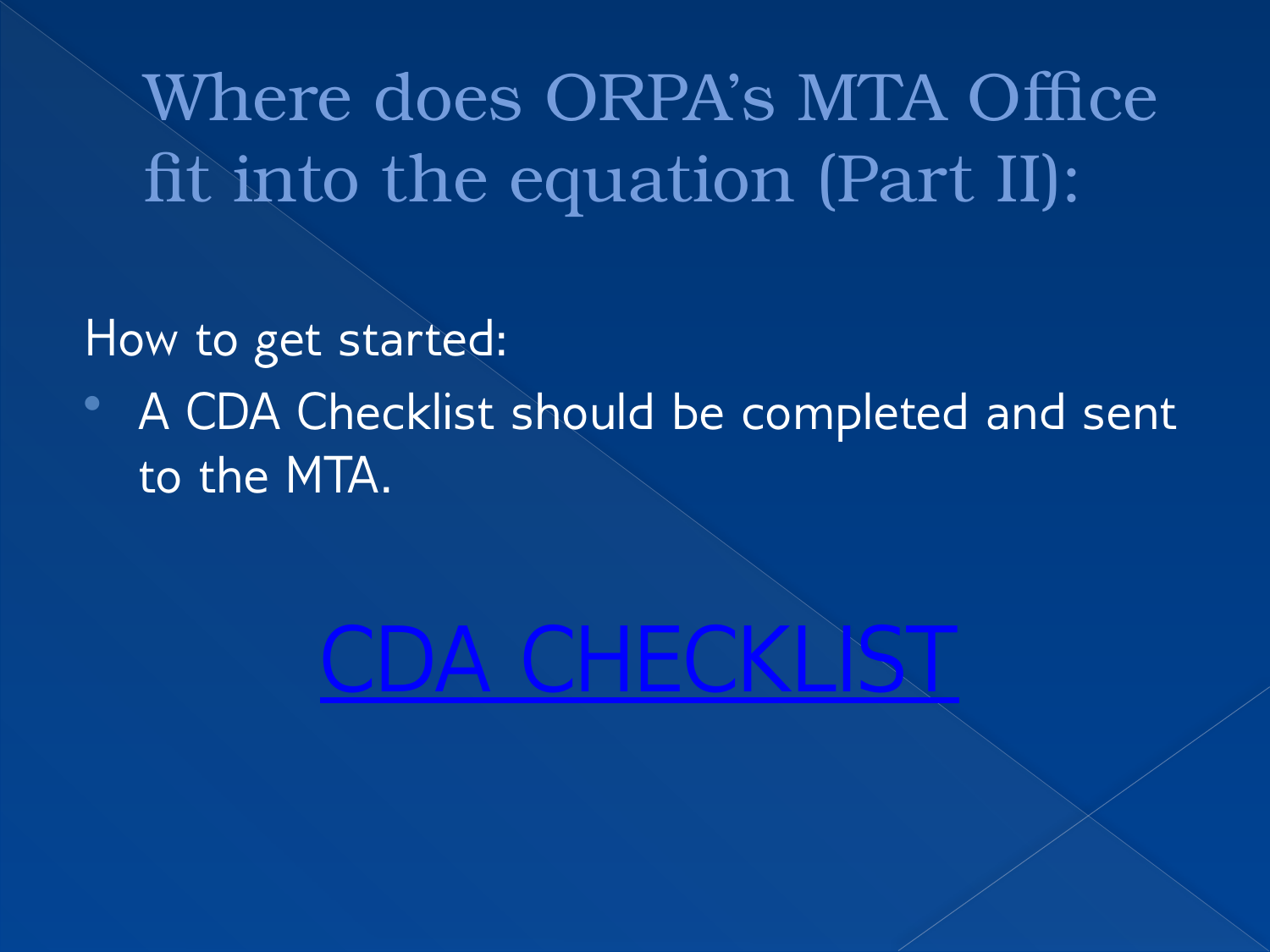

Where does ORPA’s MTA Office fit into the equation (Part II):
How to get started:
A CDA Checklist should be completed and sent to the MTA.

CDA CHECKLIST